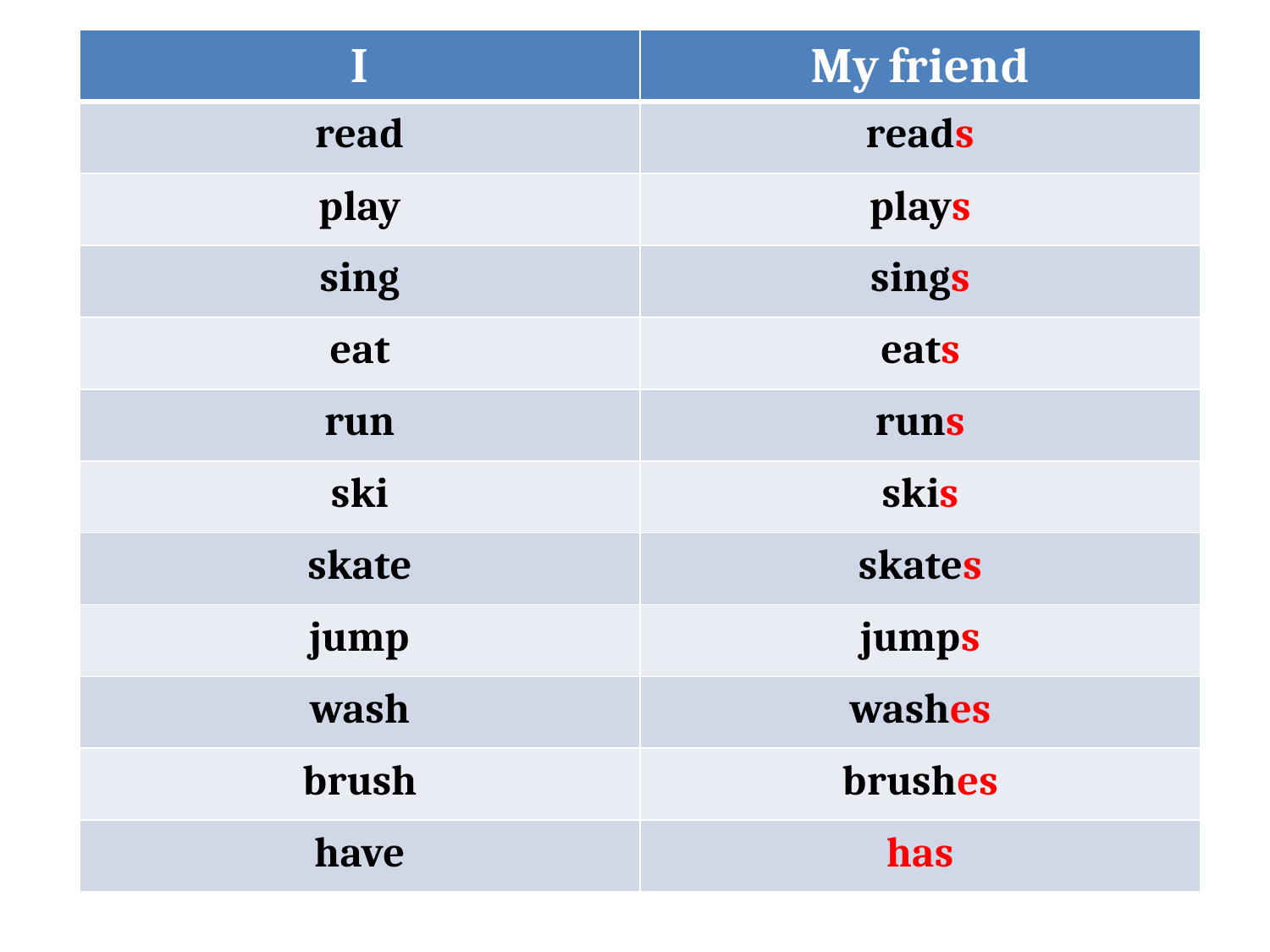

| I | My friend |
| --- | --- |
| read | reads |
| play | plays |
| sing | sings |
| eat | eats |
| run | runs |
| ski | skis |
| skate | skates |
| jump | jumps |
| wash | washes |
| brush | brushes |
| have | has |